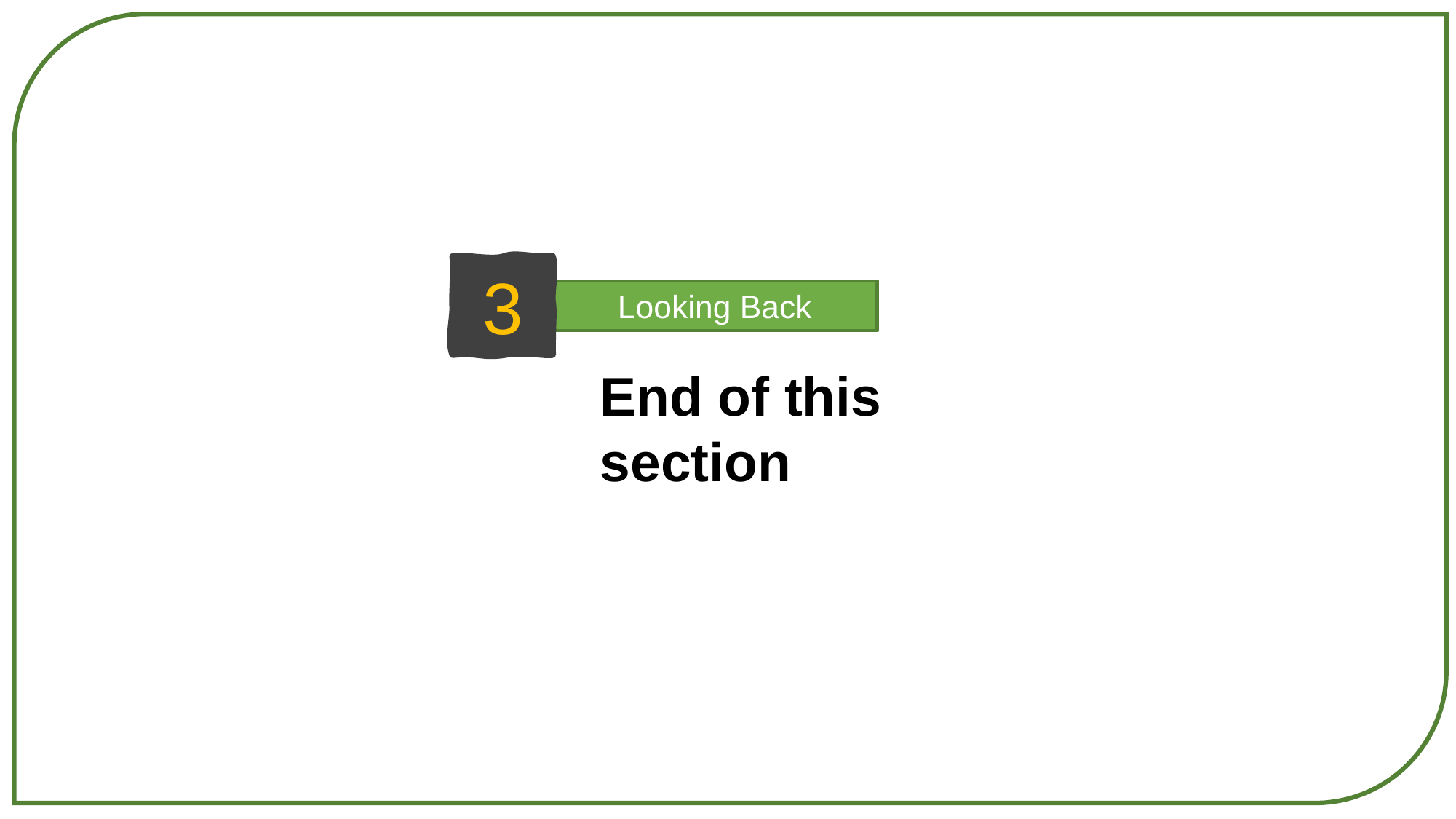

3
Looking Back
End of this section